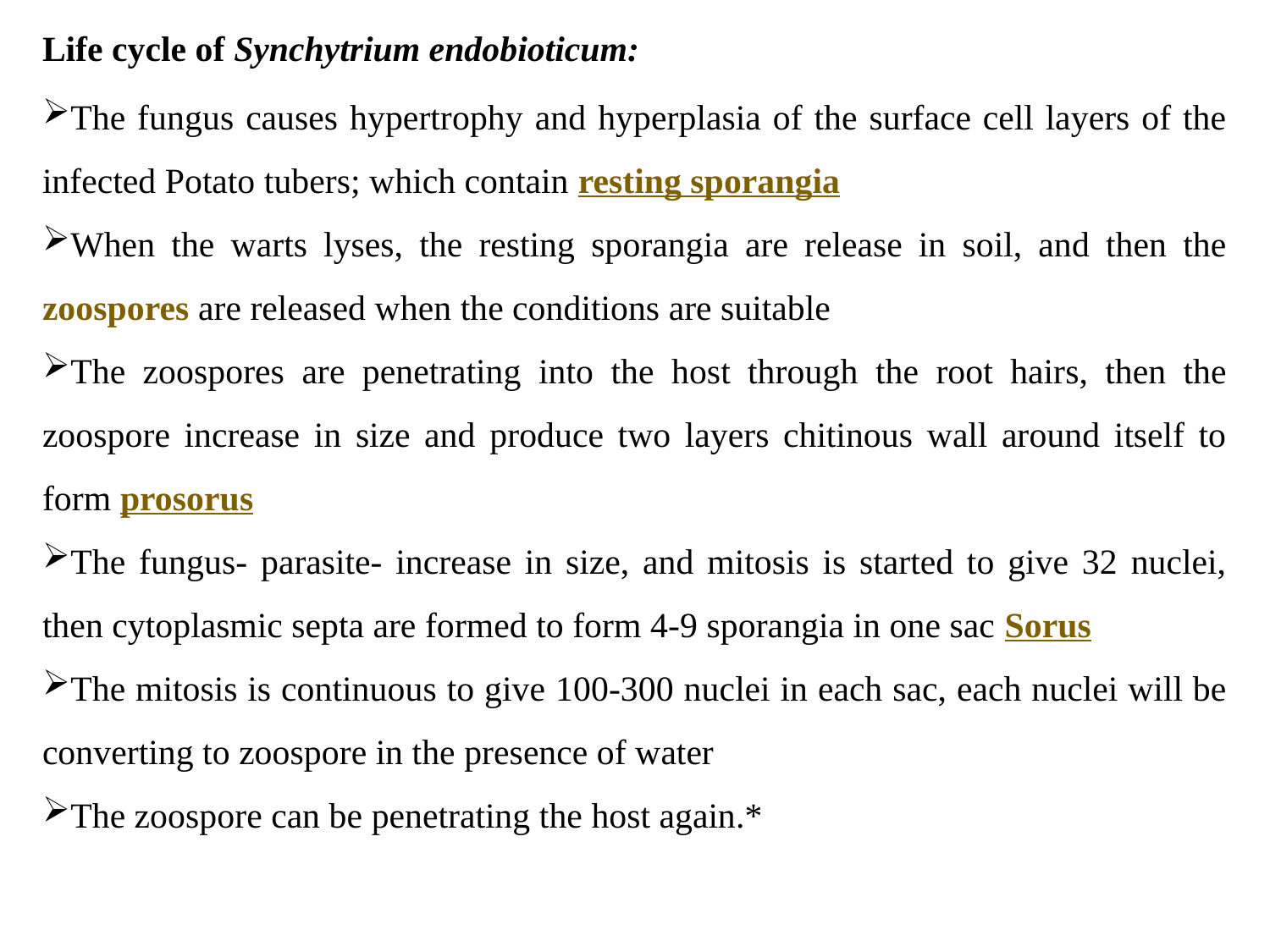

Life cycle of Synchytrium endobioticum:
The fungus causes hypertrophy and hyperplasia of the surface cell layers of the infected Potato tubers; which contain resting sporangia
When the warts lyses, the resting sporangia are release in soil, and then the zoospores are released when the conditions are suitable
The zoospores are penetrating into the host through the root hairs, then the zoospore increase in size and produce two layers chitinous wall around itself to form prosorus
The fungus- parasite- increase in size, and mitosis is started to give 32 nuclei, then cytoplasmic septa are formed to form 4-9 sporangia in one sac Sorus
The mitosis is continuous to give 100-300 nuclei in each sac, each nuclei will be converting to zoospore in the presence of water
The zoospore can be penetrating the host again.*